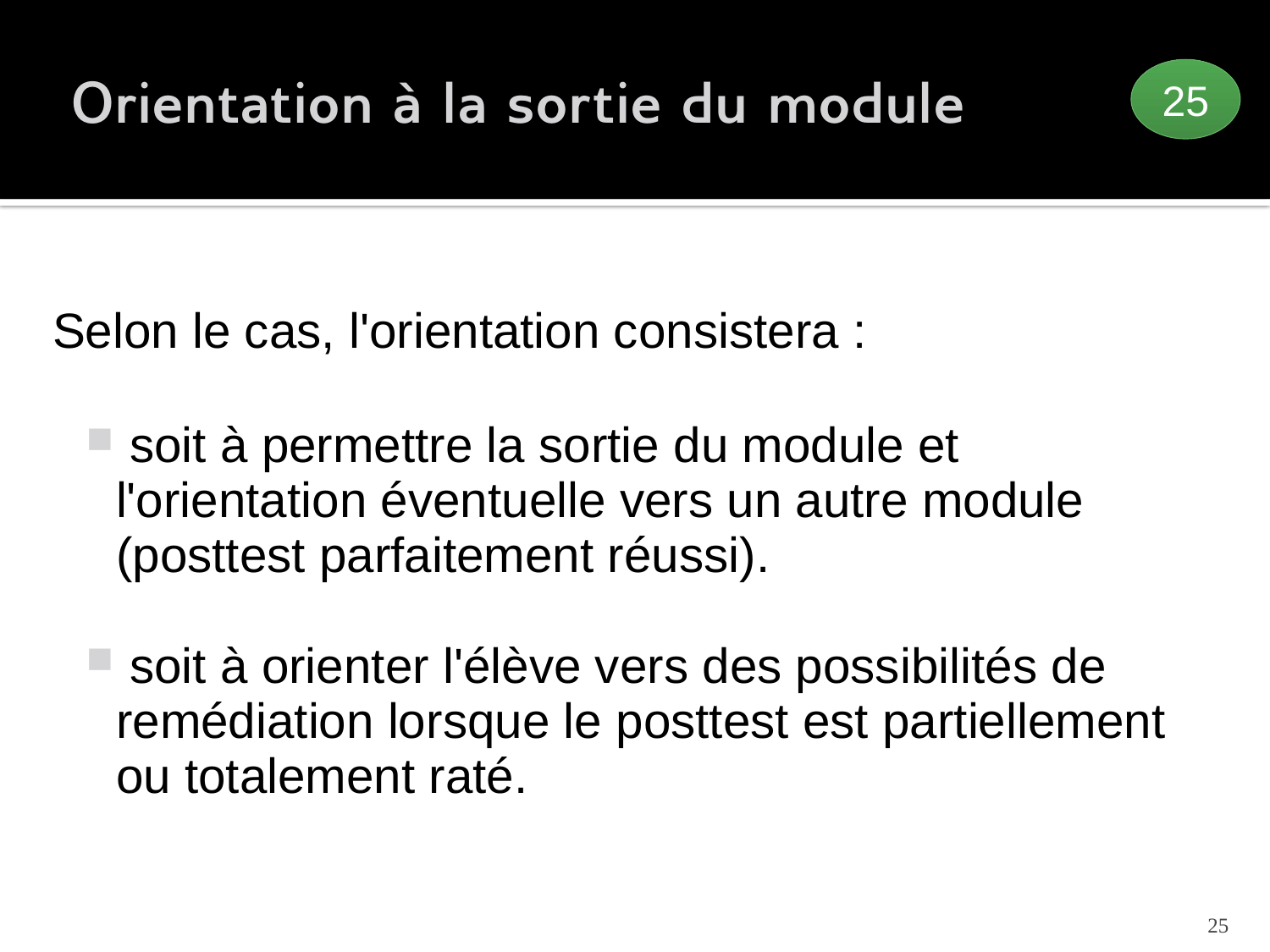

# Orientation à la sortie du module
25
Selon le cas, l'orientation consistera :
 soit à permettre la sortie du module et l'orientation éventuelle vers un autre module (posttest parfaitement réussi).
 soit à orienter l'élève vers des possibilités de remédiation lorsque le posttest est partiellement ou totalement raté.
25